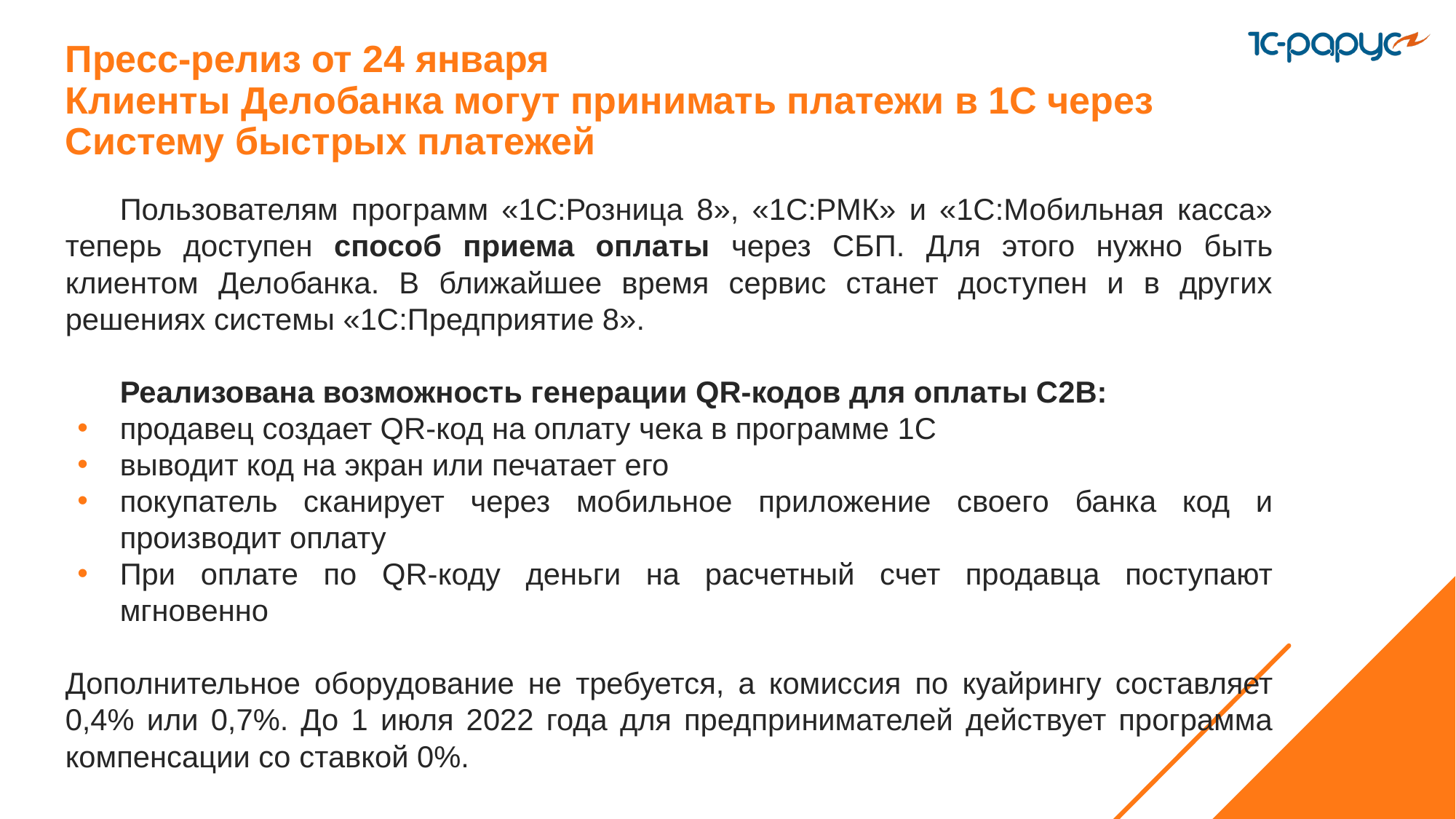

# Пресс-релиз от 24 января
Клиенты Делобанка могут принимать платежи в 1С через Систему быстрых платежей
Пользователям программ «1С:Розница 8», «1С:РМК» и «1С:Мобильная касса» теперь доступен способ приема оплаты через СБП. Для этого нужно быть клиентом Делобанка. В ближайшее время сервис станет доступен и в других решениях системы «1С:Предприятие 8».

Реализована возможность генерации QR-кодов для оплаты C2B:
продавец создает QR-код на оплату чека в программе 1С
выводит код на экран или печатает его
покупатель сканирует через мобильное приложение своего банка код и производит оплату
При оплате по QR-коду деньги на расчетный счет продавца поступают мгновенно

Дополнительное оборудование не требуется, а комиссия по куайрингу составляет 0,4% или 0,7%. До 1 июля 2022 года для предпринимателей действует программа компенсации со ставкой 0%.